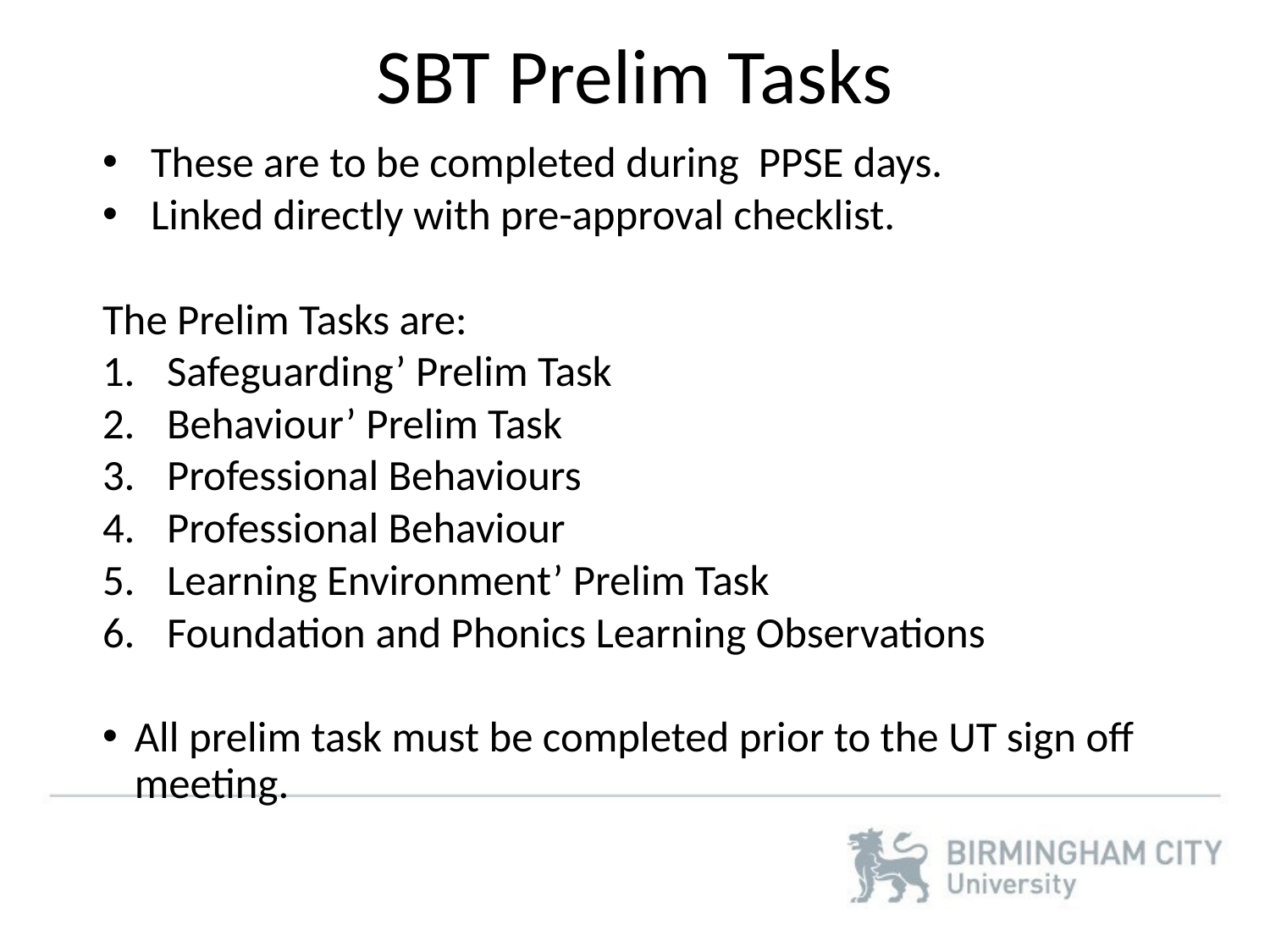

# SBT Prelim Tasks
These are to be completed during  PPSE days.
Linked directly with pre-approval checklist.

The Prelim Tasks are:
Safeguarding’ Prelim Task
Behaviour’ Prelim Task
Professional Behaviours
Professional Behaviour
Learning Environment’ Prelim Task
Foundation and Phonics Learning Observations

All prelim task must be completed prior to the UT sign off meeting.